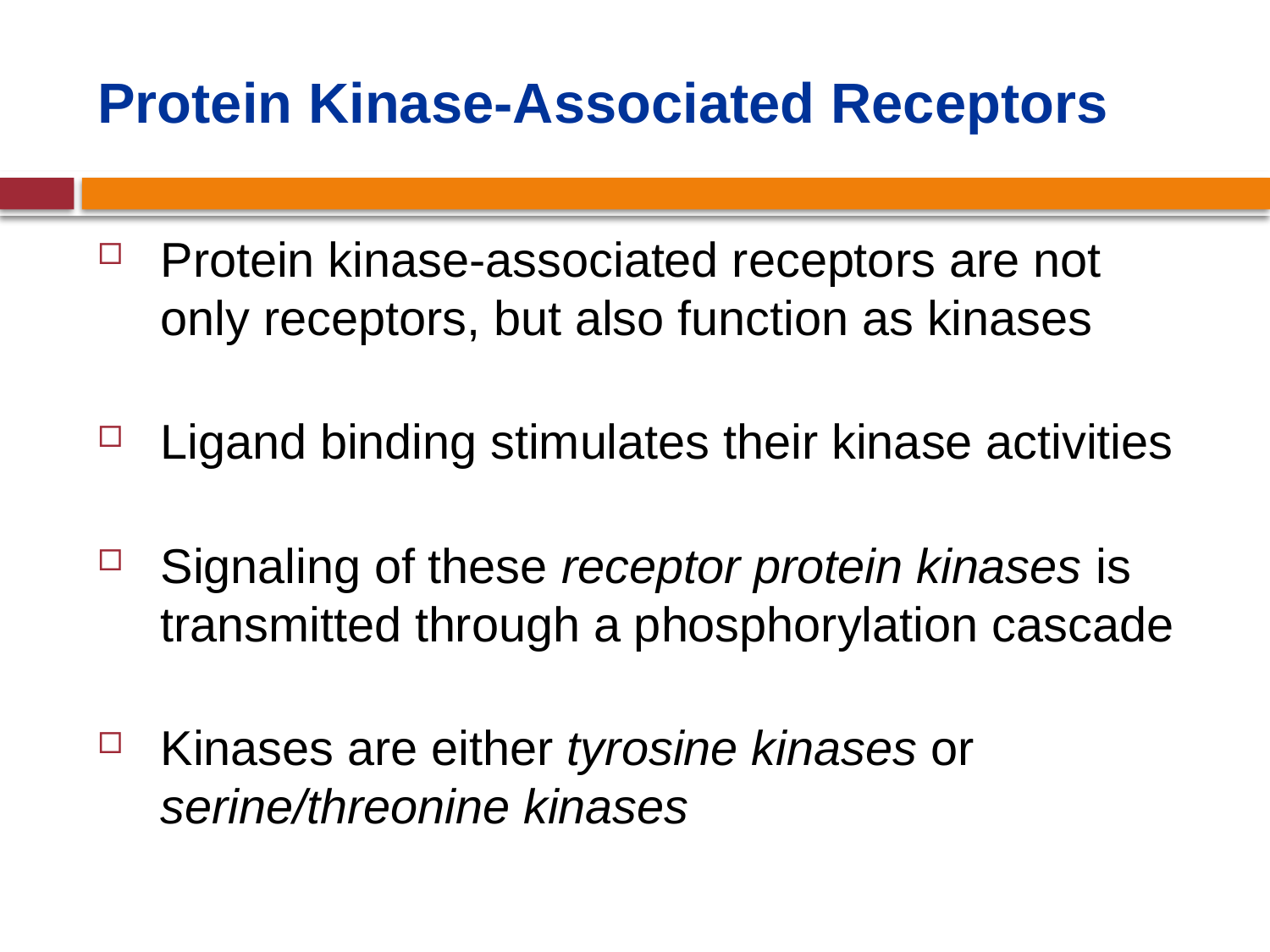

# Protein Kinase-Associated Receptors
Protein kinase-associated receptors are not only receptors, but also function as kinases

Ligand binding stimulates their kinase activities

Signaling of these receptor protein kinases is transmitted through a phosphorylation cascade

Kinases are either tyrosine kinases or serine/threonine kinases